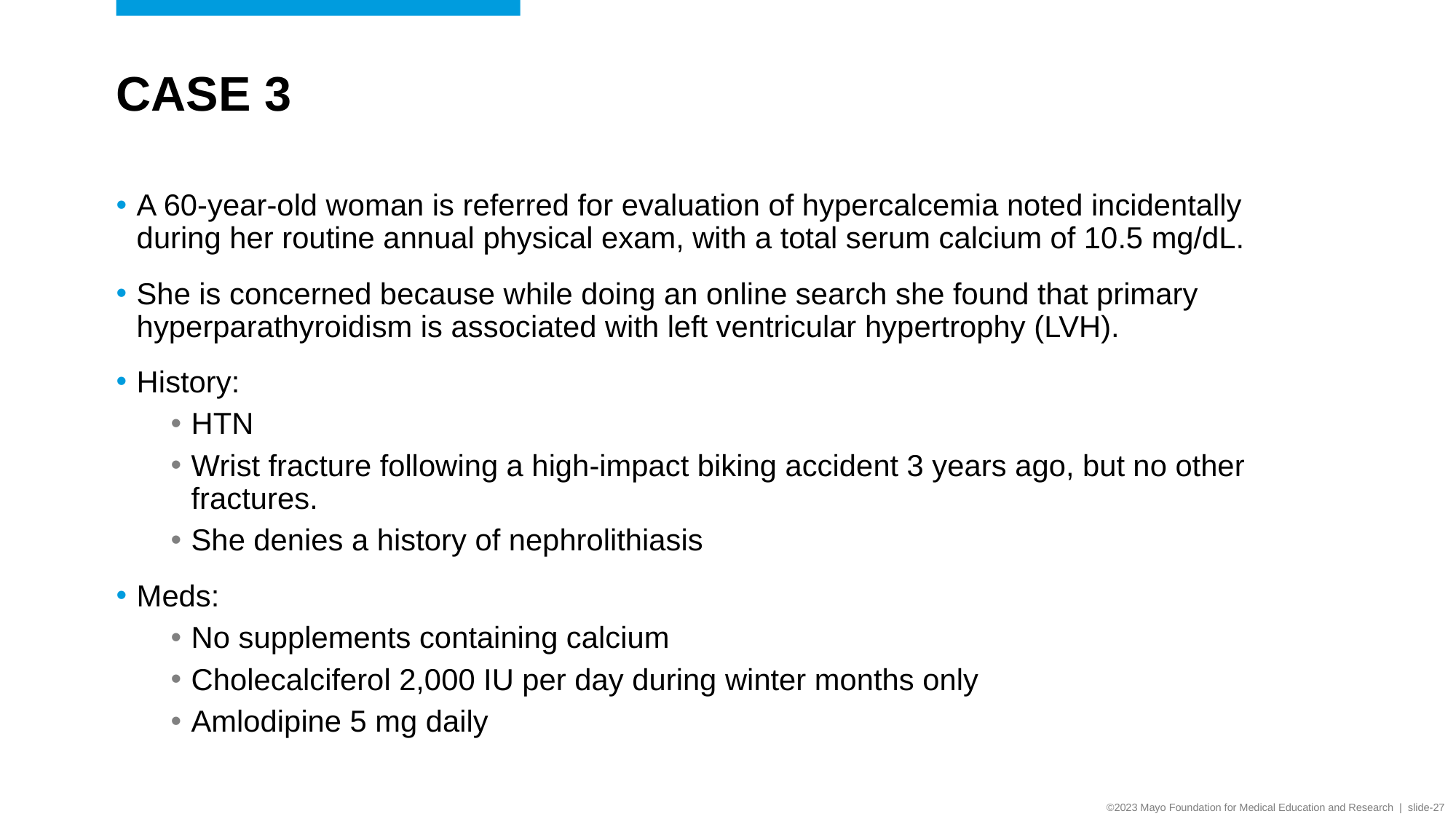

# case 3
A 60-year-old woman is referred for evaluation of hypercalcemia noted incidentally during her routine annual physical exam, with a total serum calcium of 10.5 mg/dL.
She is concerned because while doing an online search she found that primary hyperparathyroidism is associated with left ventricular hypertrophy (LVH).
History:
HTN
Wrist fracture following a high-impact biking accident 3 years ago, but no other fractures.
She denies a history of nephrolithiasis
Meds:
No supplements containing calcium
Cholecalciferol 2,000 IU per day during winter months only
Amlodipine 5 mg daily